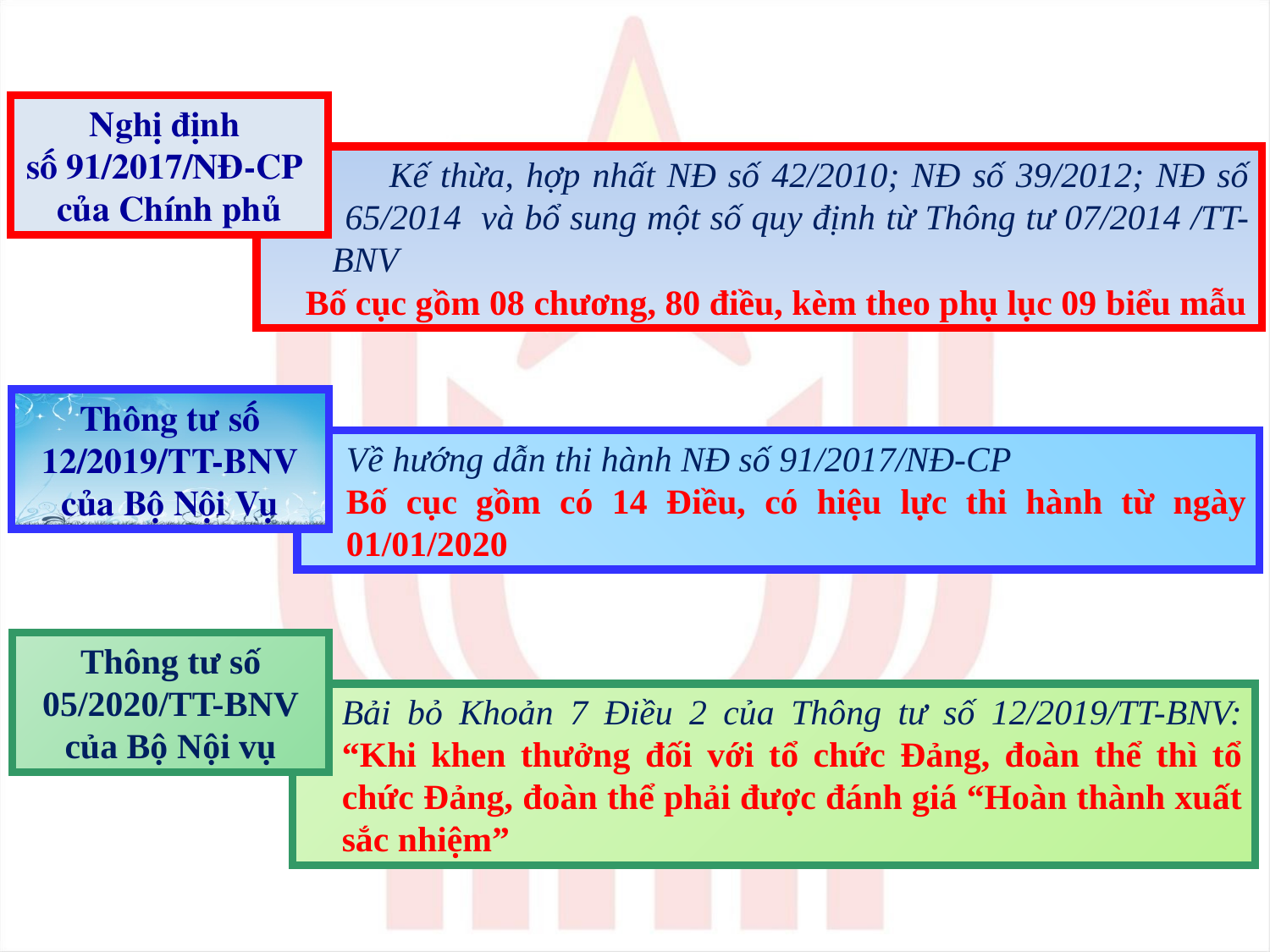

Nghị định
số 91/2017/NĐ-CP
của Chính phủ
       Kế thừa, hợp nhất NĐ số 42/2010; NĐ số 39/2012; NĐ số
    65/2014  và bổ sung một số quy định từ Thông tư 07/2014 /TT-
   BNV
Bố cục gồm 08 chương, 80 điều, kèm theo phụ lục 09 biểu mẫu
Thông tư số 12/2019/TT-BNV của Bộ Nội Vụ
Về hướng dẫn thi hành NĐ số 91/2017/NĐ-CP
Bố cục gồm có 14 Điều, có hiệu lực thi hành từ ngày 01/01/2020
Thông tư số
05/2020/TT-BNV
của Bộ Nội vụ
Bải bỏ Khoản 7 Điều 2 của Thông tư số 12/2019/TT-BNV: “Khi khen thưởng đối với tổ chức Đảng, đoàn thể thì tổ chức Đảng, đoàn thể phải được đánh giá “Hoàn thành xuất sắc nhiệm”